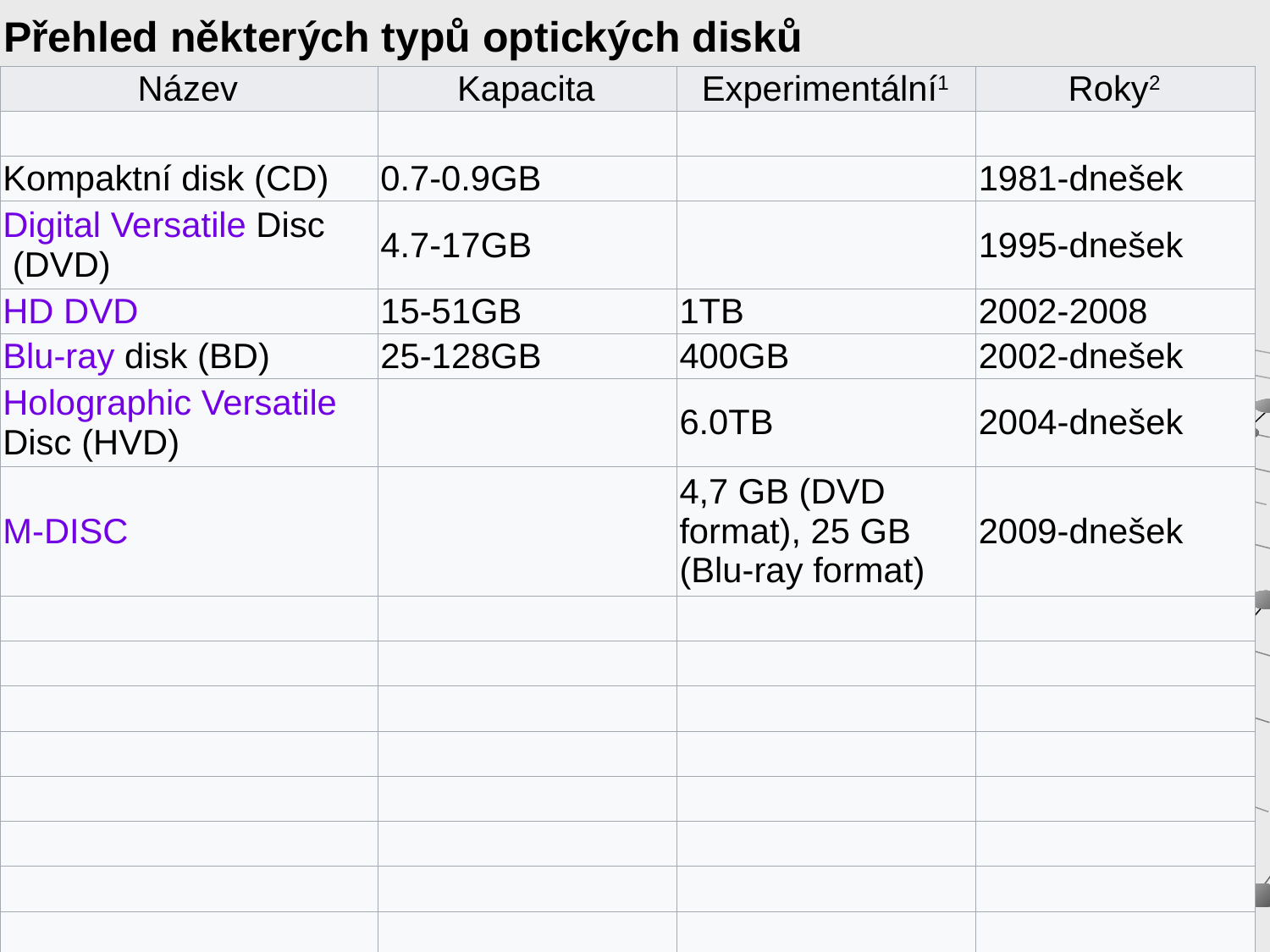

Přehled některých typů optických disků
| Název | Kapacita | Experimentální1 | Roky2 |
| --- | --- | --- | --- |
|  |  |  |  |
| Kompaktní disk (CD) | 0.7-0.9GB |  | 1981-dnešek |
| Digital Versatile Disc (DVD) | 4.7-17GB |  | 1995-dnešek |
| HD DVD | 15-51GB | 1TB | 2002-2008 |
| Blu-ray disk (BD) | 25-128GB | 400GB | 2002-dnešek |
| Holographic Versatile Disc (HVD) |  | 6.0TB | 2004-dnešek |
| M-DISC |  | 4,7 GB (DVD format), 25 GB (Blu-ray format) | 2009-dnešek |
|  |  |  |  |
|  |  |  |  |
|  |  |  |  |
|  |  |  |  |
|  |  |  |  |
|  |  |  |  |
|  |  |  |  |
|  |  |  |  |
|  |  |  |  |